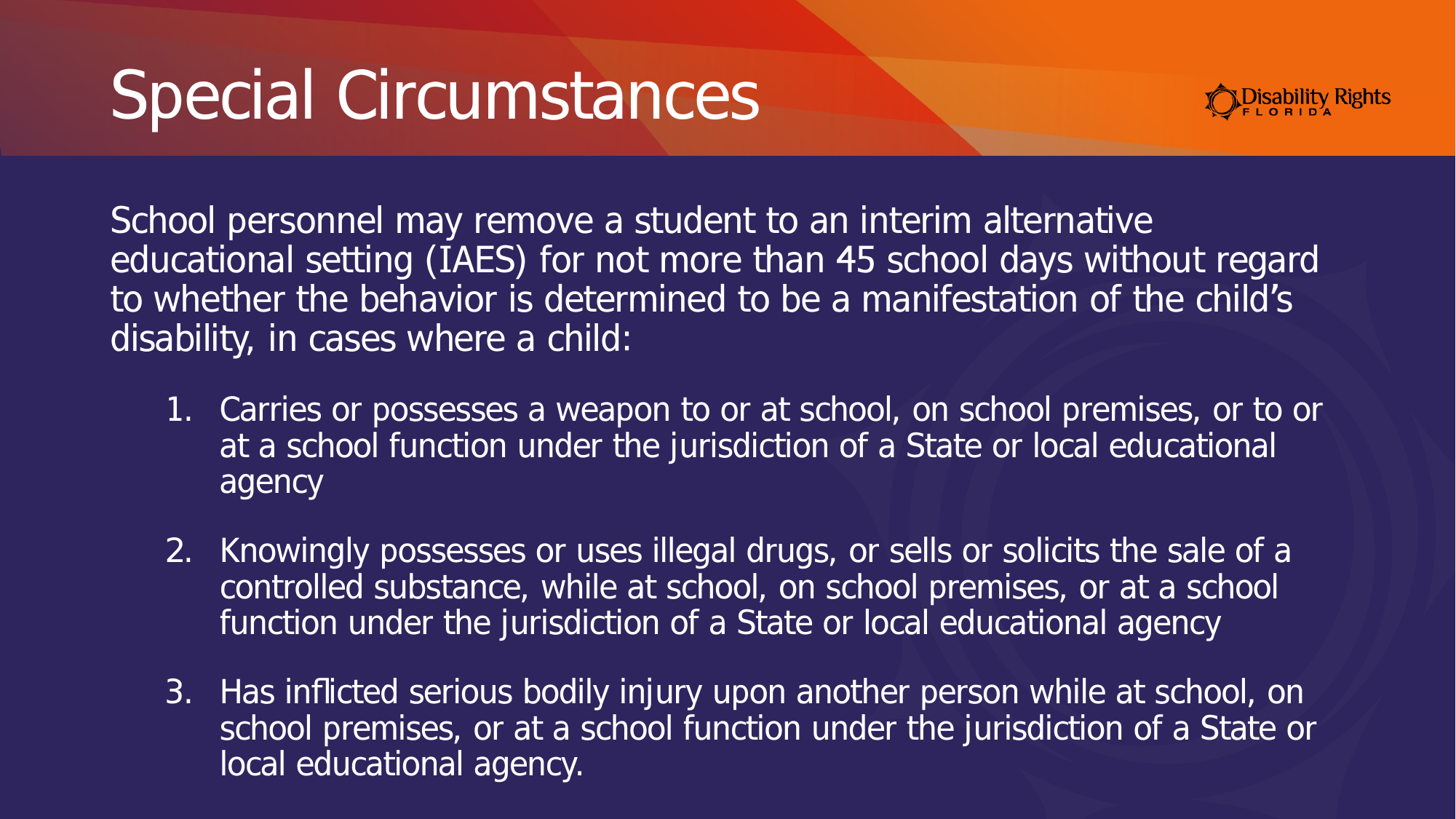

# Special Circumstances
School personnel may remove a student to an interim alternative educational setting (IAES) for not more than 45 school days without regard to whether the behavior is determined to be a manifestation of the child’s disability, in cases where a child:
Carries or possesses a weapon to or at school, on school premises, or to or at a school function under the jurisdiction of a State or local educational agency
Knowingly possesses or uses illegal drugs, or sells or solicits the sale of a controlled substance, while at school, on school premises, or at a school function under the jurisdiction of a State or local educational agency
Has inflicted serious bodily injury upon another person while at school, on school premises, or at a school function under the jurisdiction of a State or local educational agency.